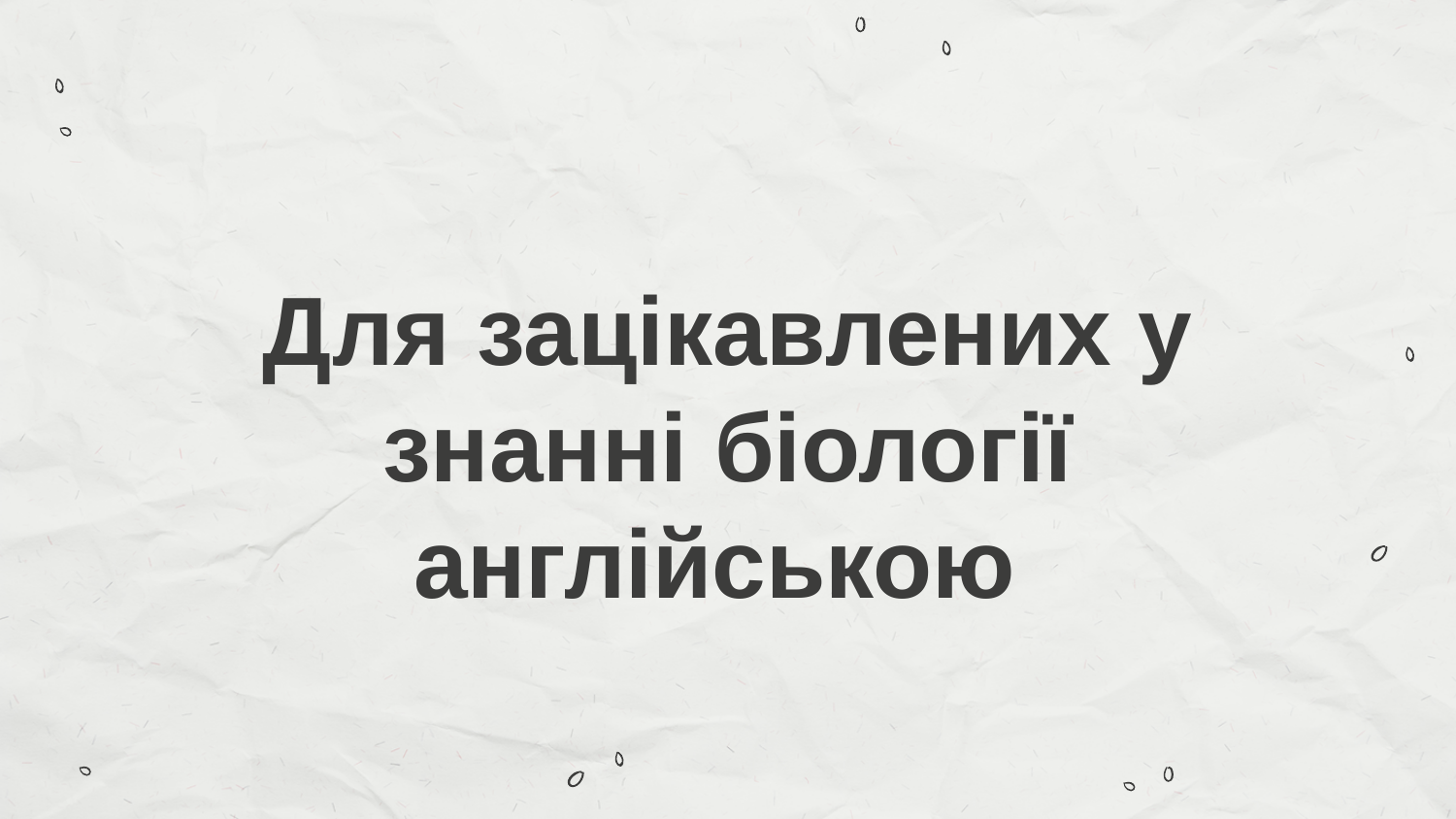

# Для зацікавлених у знанні біології англійською